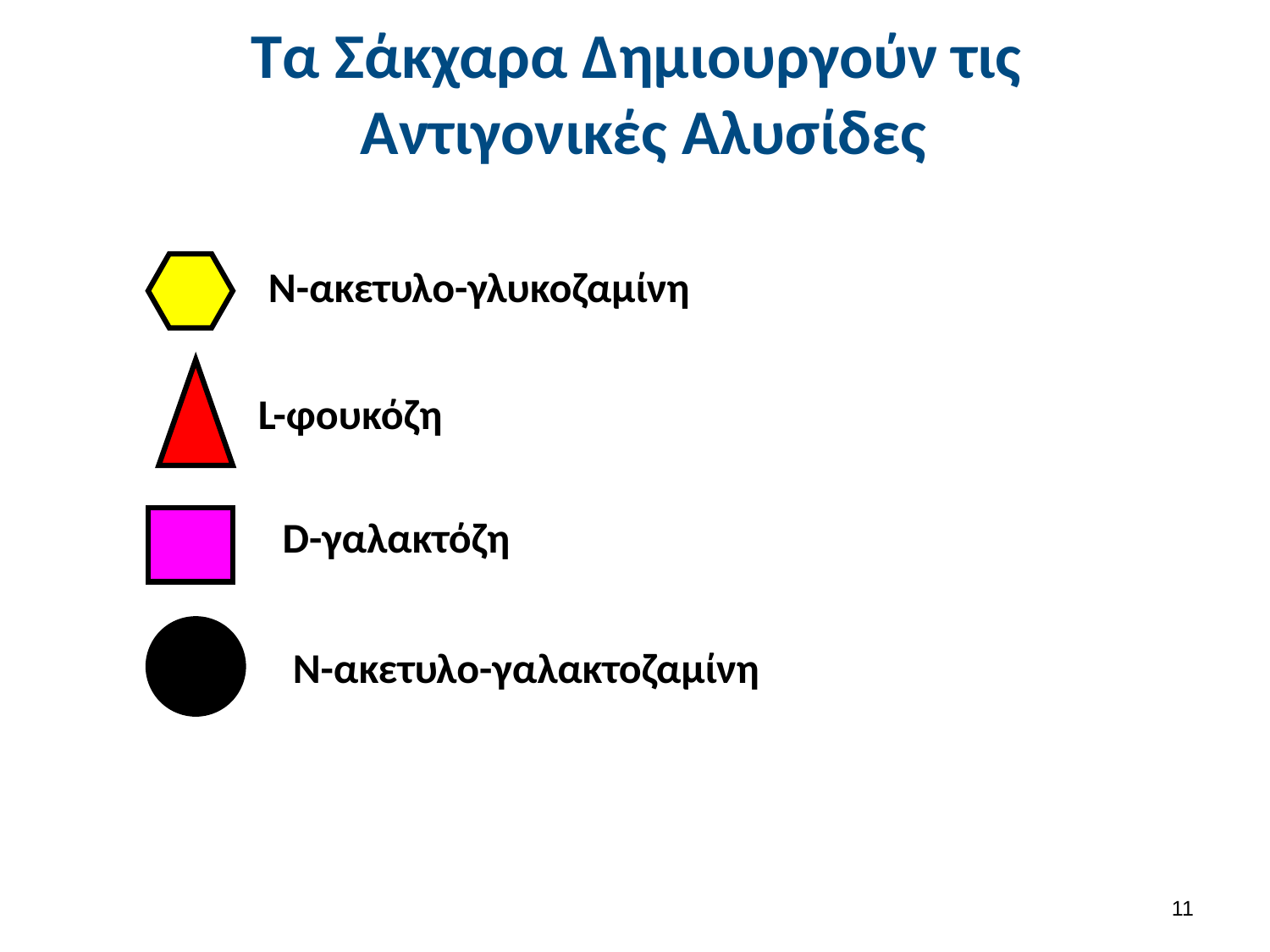

# Τα Σάκχαρα Δημιουργούν τις Αντιγονικές Αλυσίδες

Ν-ακετυλο-γλυκοζαμίνη

L-φουκόζη
D-γαλακτόζη

Ν-ακετυλο-γαλακτοζαμίνη
11